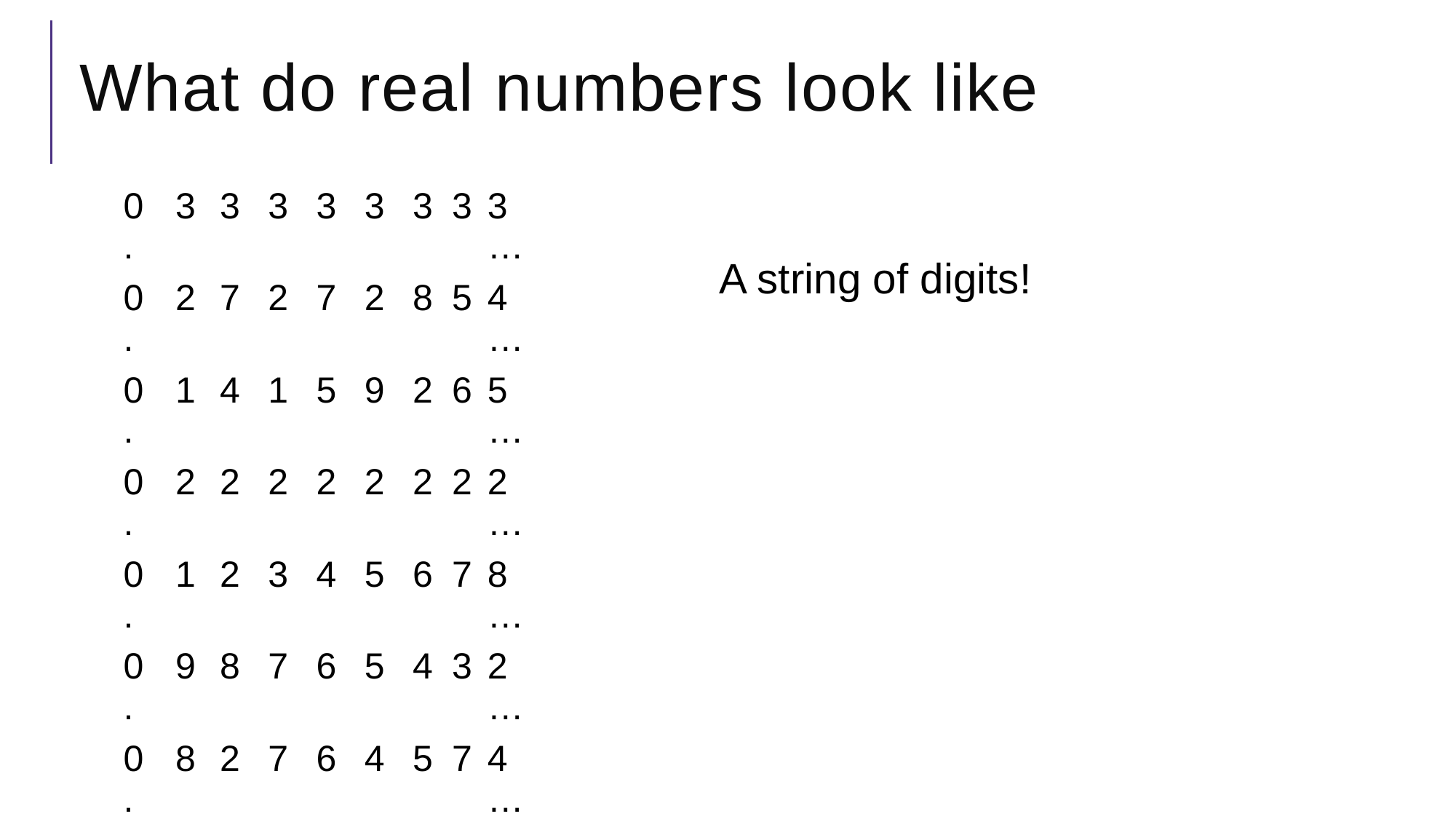

# What do real numbers look like
| 0. | 3 | 3 | 3 | 3 | 3 | 3 | 3 | 3… |
| --- | --- | --- | --- | --- | --- | --- | --- | --- |
| 0. | 2 | 7 | 2 | 7 | 2 | 8 | 5 | 4… |
| 0. | 1 | 4 | 1 | 5 | 9 | 2 | 6 | 5… |
| 0. | 2 | 2 | 2 | 2 | 2 | 2 | 2 | 2… |
| 0. | 1 | 2 | 3 | 4 | 5 | 6 | 7 | 8… |
| 0. | 9 | 8 | 7 | 6 | 5 | 4 | 3 | 2… |
| 0. | 8 | 2 | 7 | 6 | 4 | 5 | 7 | 4… |
| 0. | 5 | 9 | 4 | 2 | 7 | 5 | 1 | 7… |
A string of digits!